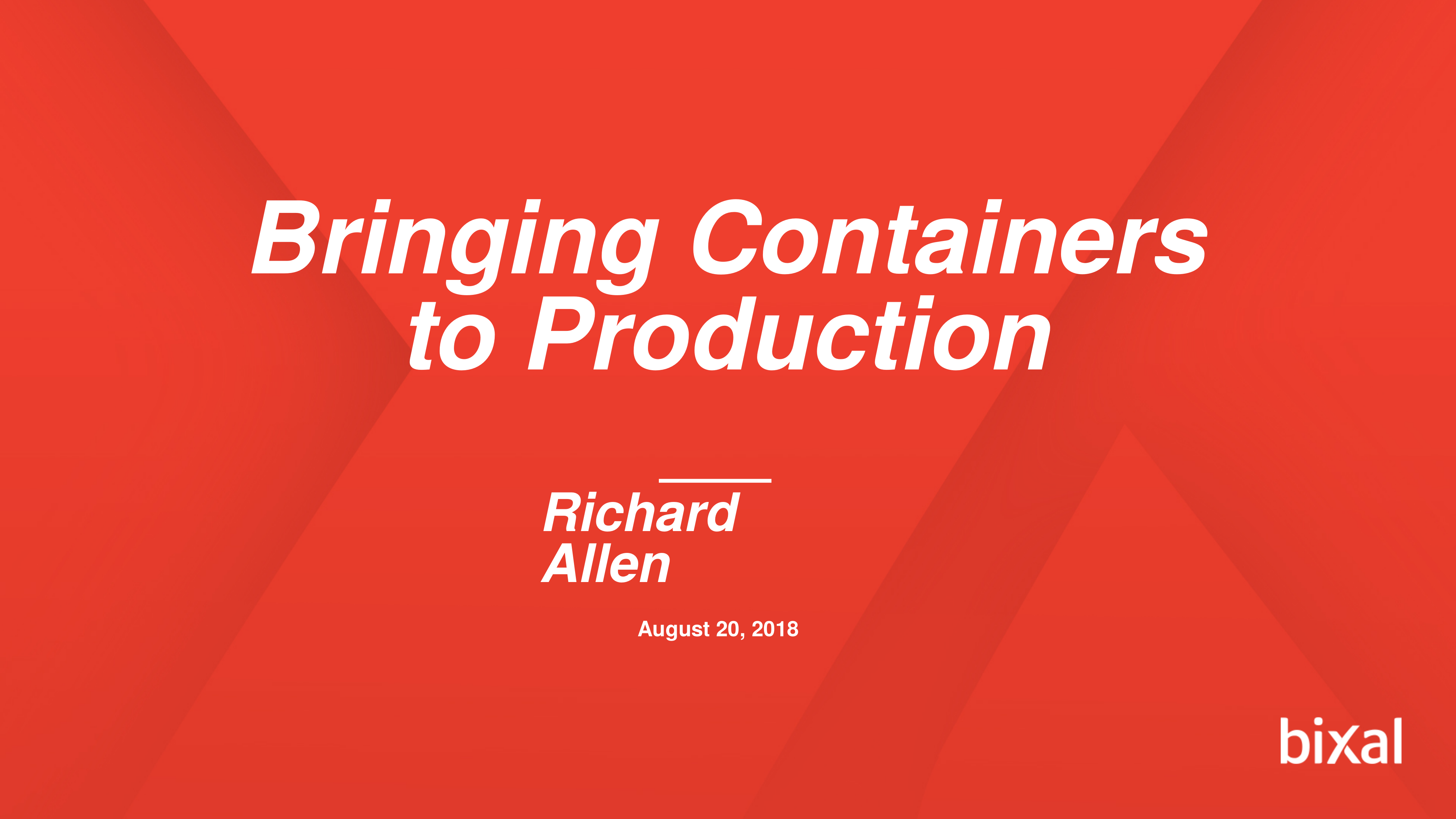

Bringing Containers
to Production
Richard Allen
August 20, 2018